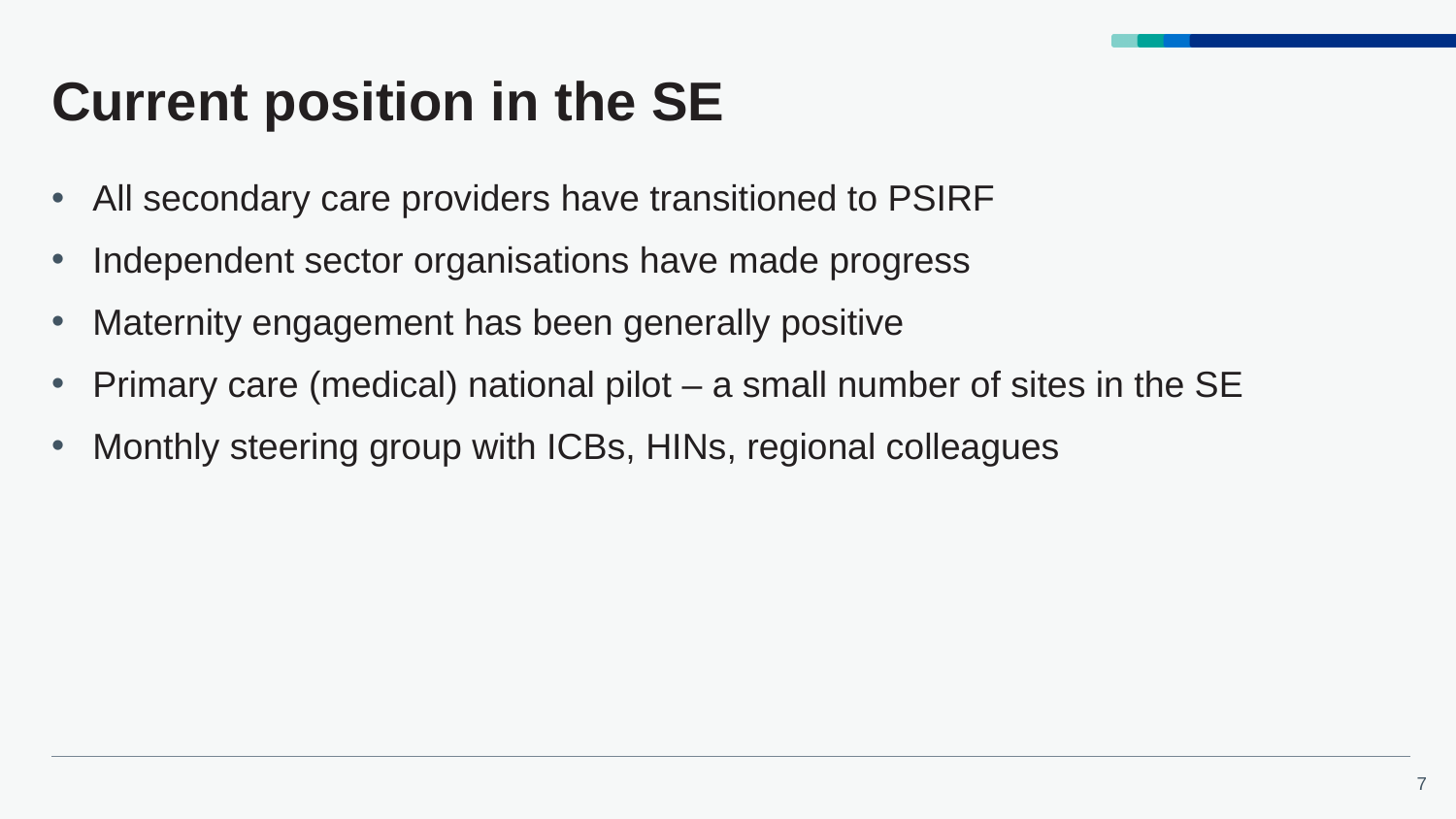

# Current position in the SE
All secondary care providers have transitioned to PSIRF
Independent sector organisations have made progress
Maternity engagement has been generally positive
Primary care (medical) national pilot – a small number of sites in the SE
Monthly steering group with ICBs, HINs, regional colleagues